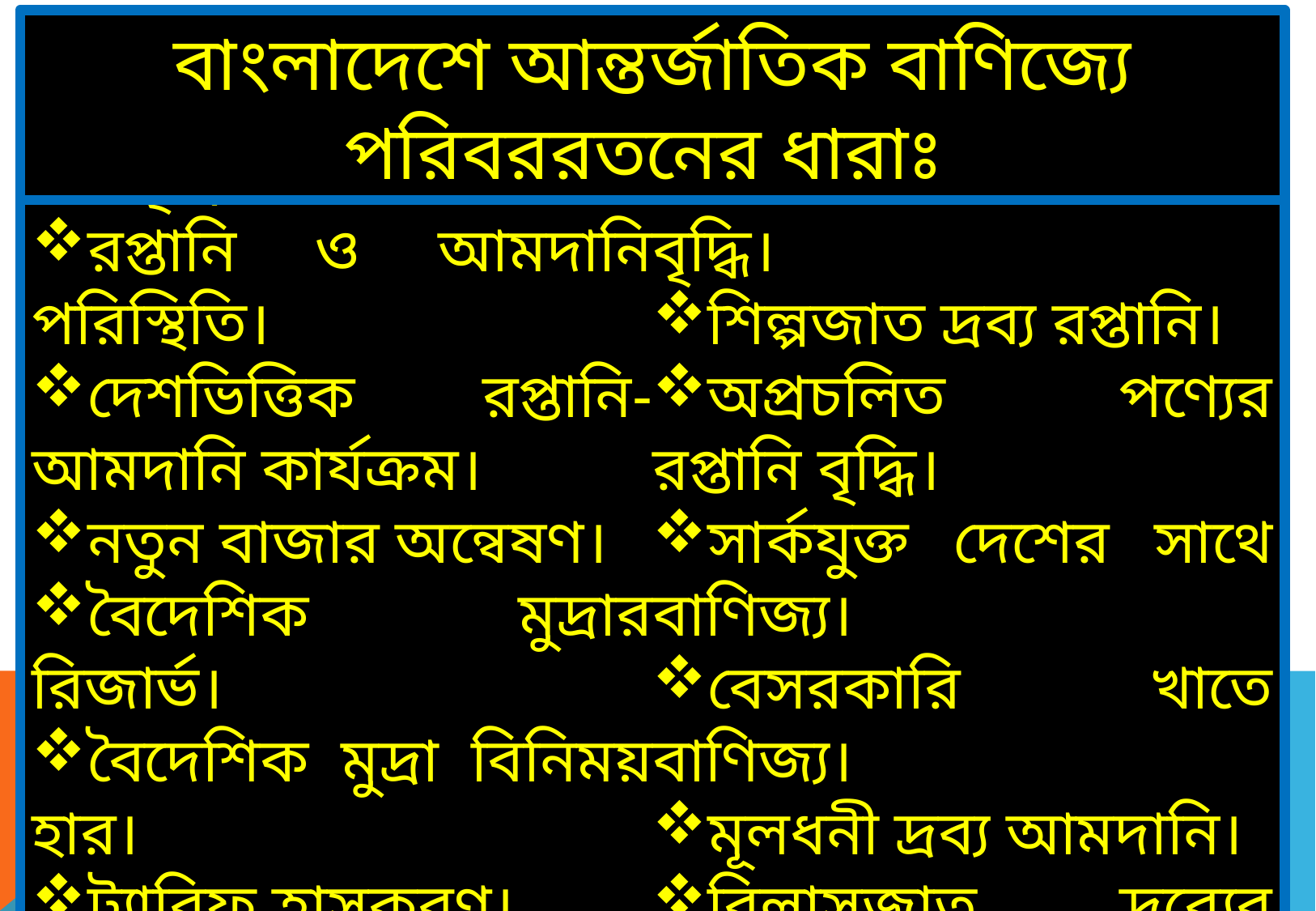

বাংলাদেশে আন্তর্জাতিক বাণিজ্যে পরিবররতনের ধারাঃ
প্রবৃদ্ধির গতিধারা।
রপ্তানি ও আমদানি পরিস্থিতি।
দেশভিত্তিক রপ্তানি-আমদানি কার্যক্রম।
নতুন বাজার অন্বেষণ।
বৈদেশিক মুদ্রার রিজার্ভ।
বৈদেশিক মুদ্রা বিনিময় হার।
ট্যারিফ হ্রাসকরণ।
ডব্লিউটিও ও বাংলাদেশ।
রপ্তানি বৈচিত্রকরণ।
অপাটজাত দ্রব্য রপ্তানি বৃদ্ধি।
শিল্পজাত দ্রব্য রপ্তানি।
অপ্রচলিত পণ্যের রপ্তানি বৃদ্ধি।
সার্কযুক্ত দেশের সাথে বাণিজ্য।
বেসরকারি খাতে বাণিজ্য।
মূলধনী দ্রব্য আমদানি।
বিলাসজাত দ্রব্যের আমদানি হ্রাস।
জনশক্তি রপ্তানি।
নিজস্ব পরিবহণ ব্যবস্থা।